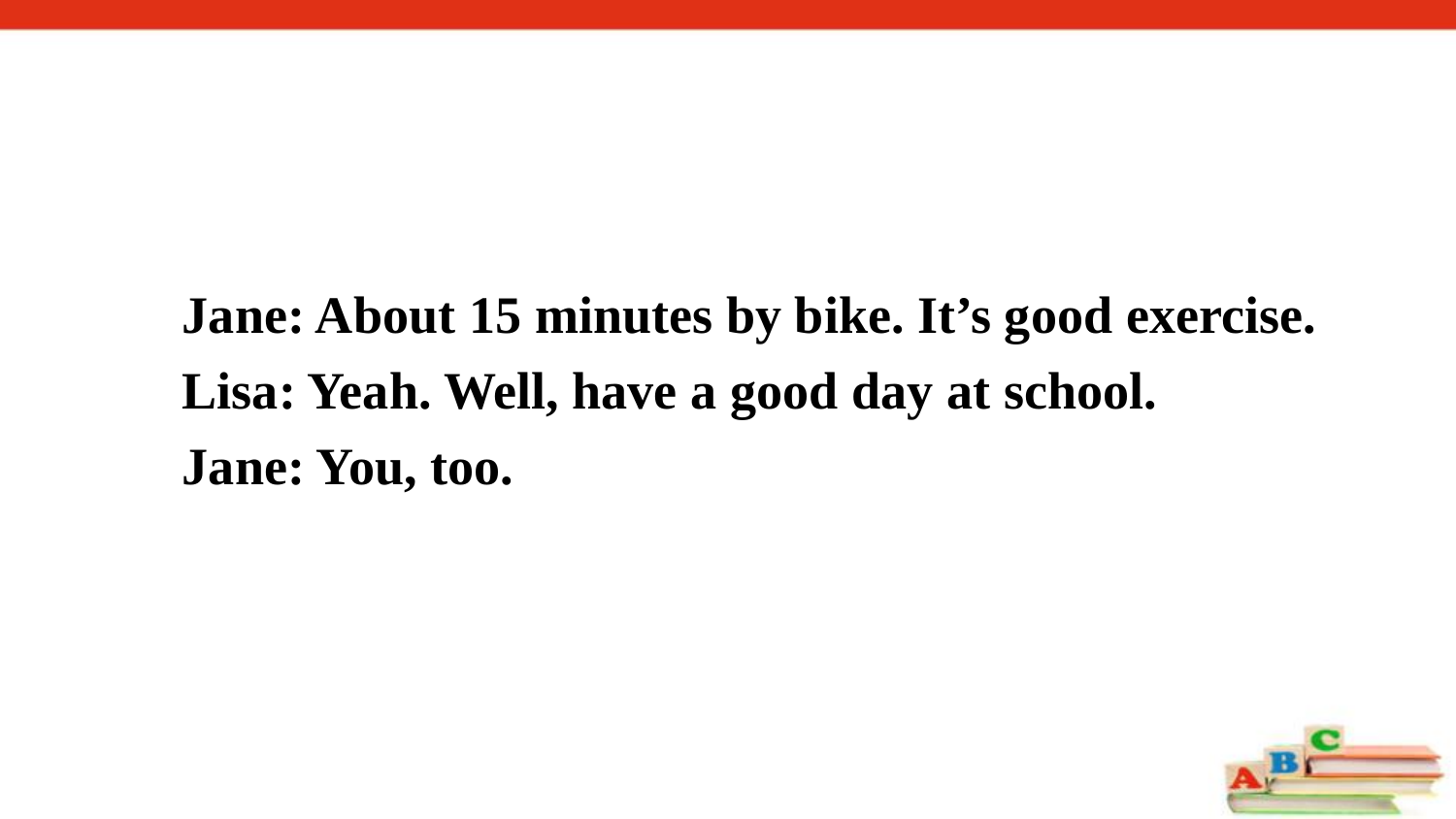

Jane: About 15 minutes by bike. It’s good exercise.
Lisa: Yeah. Well, have a good day at school.
Jane: You, too.